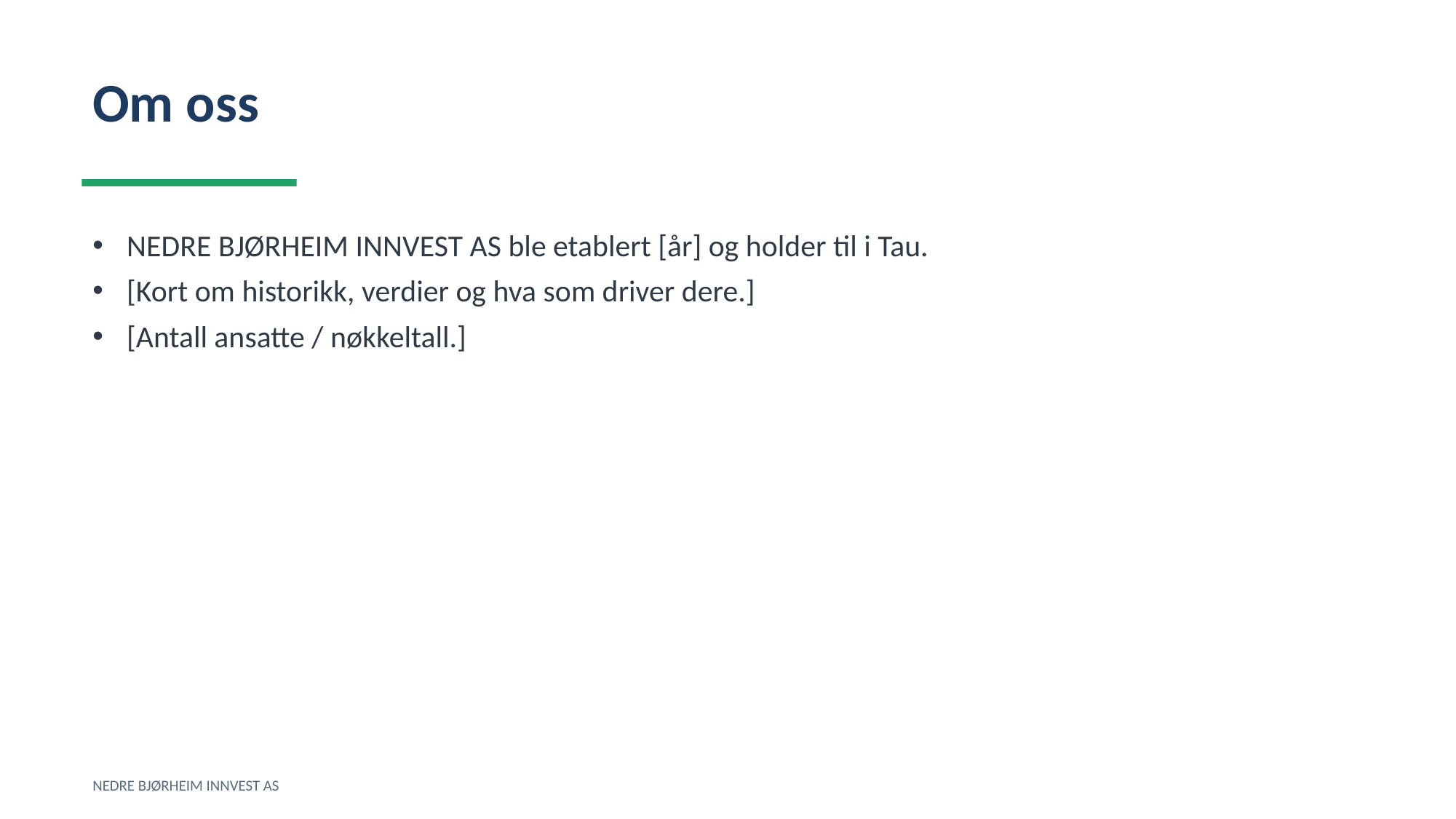

Om oss

NEDRE BJØRHEIM INNVEST AS ble etablert [år] og holder til i Tau.
[Kort om historikk, verdier og hva som driver dere.]
[Antall ansatte / nøkkeltall.]
NEDRE BJØRHEIM INNVEST AS